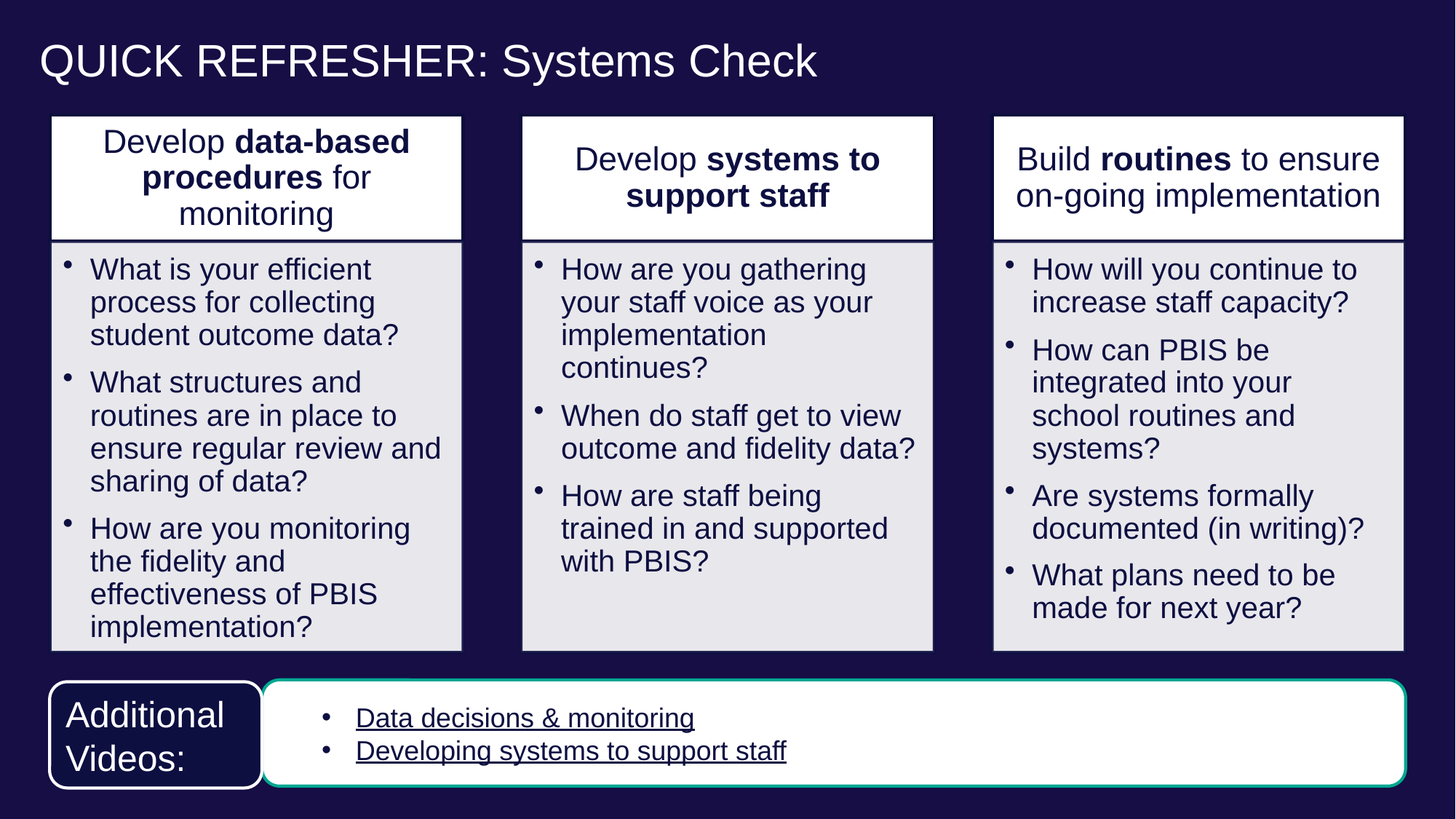

# QUICK REFRESHER: Systems Check
Develop data-based procedures for monitoring
What is your efficient process for collecting student outcome data?
What structures and routines are in place to ensure regular review and sharing of data?
How are you monitoring the fidelity and effectiveness of PBIS implementation?
Develop systems to support staff
How are you gathering your staff voice as your implementation continues?
When do staff get to view outcome and fidelity data?
How are staff being trained in and supported with PBIS?
Build routines to ensure on-going implementation
How will you continue to increase staff capacity?
How can PBIS be integrated into your school routines and systems?
Are systems formally documented (in writing)?
What plans need to be made for next year?
Data decisions & monitoring
Developing systems to support staff
Additional Videos: